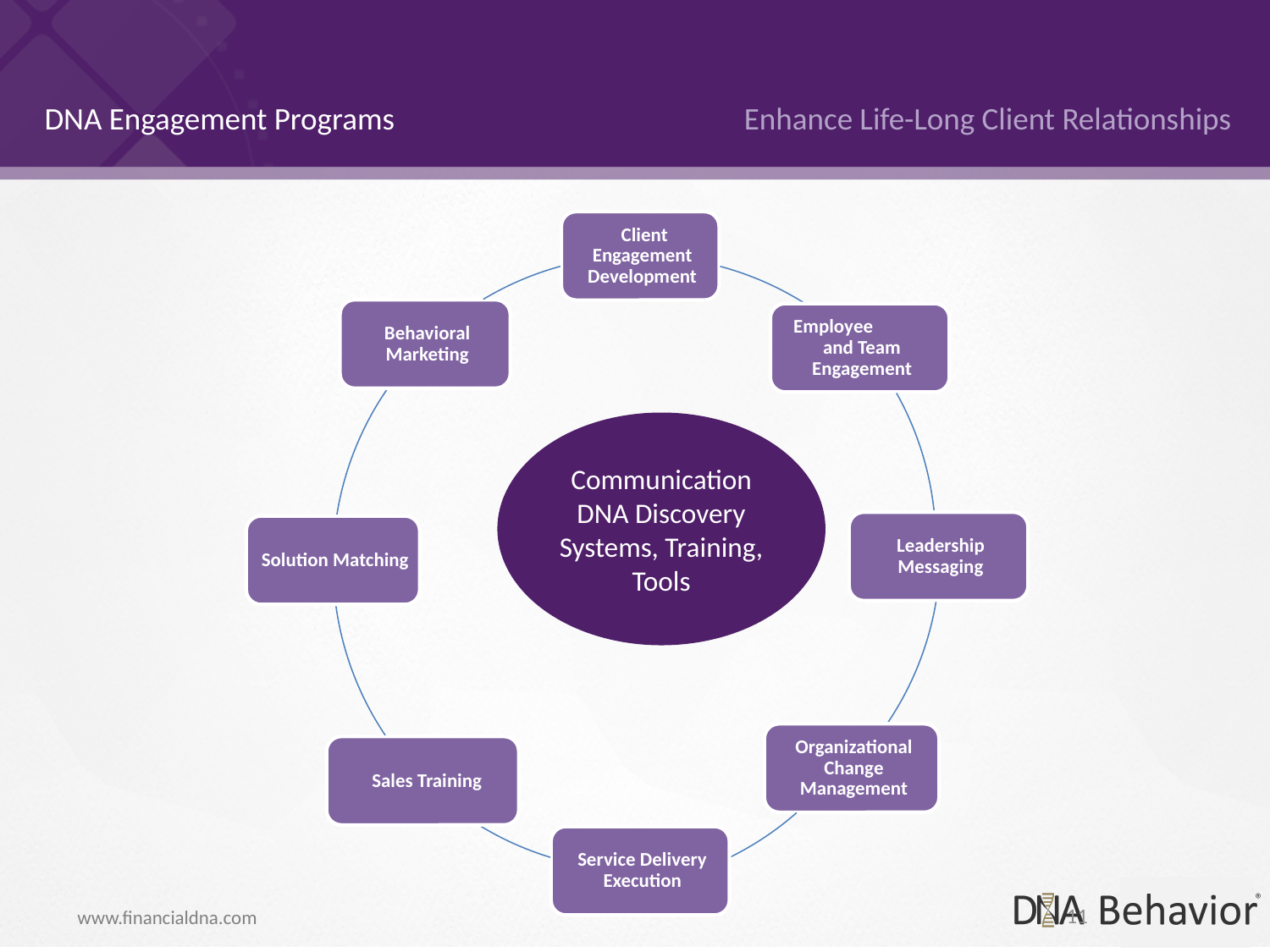

# DNA Engagement Programs                                                  Enhance Life-Long Client Relationships
 Client Engagement Development
Employee              and Team Engagement
Leadership Messaging
Organizational Change Management
Service Delivery Execution
 Sales Training
Solution Matching
Behavioral Marketing
Communication DNA Discovery Systems, Training, Tools
11